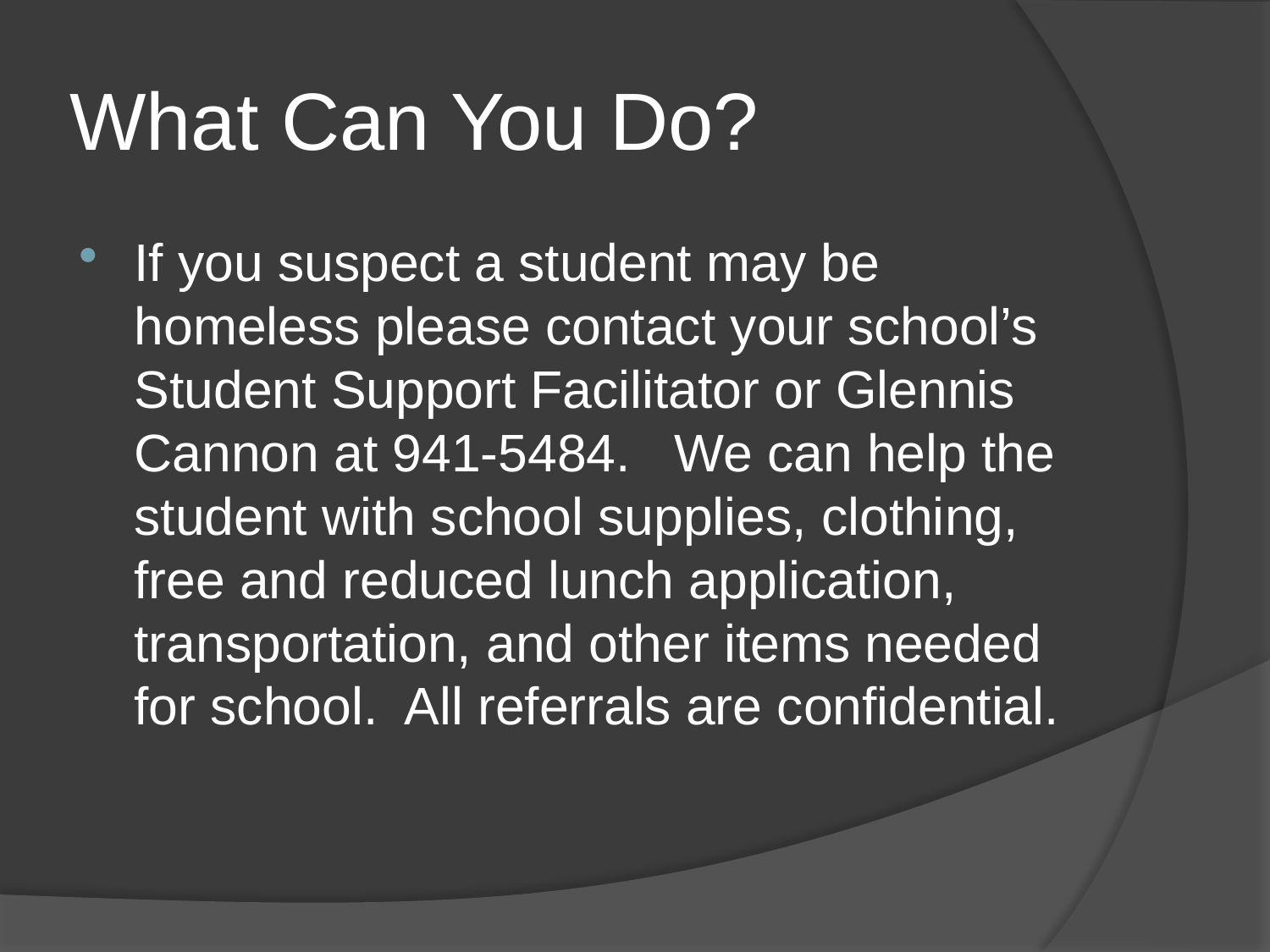

# What Can You Do?
If you suspect a student may be homeless please contact your school’s Student Support Facilitator or Glennis Cannon at 941-5484.   We can help the student with school supplies, clothing, free and reduced lunch application, transportation, and other items needed for school.  All referrals are confidential.